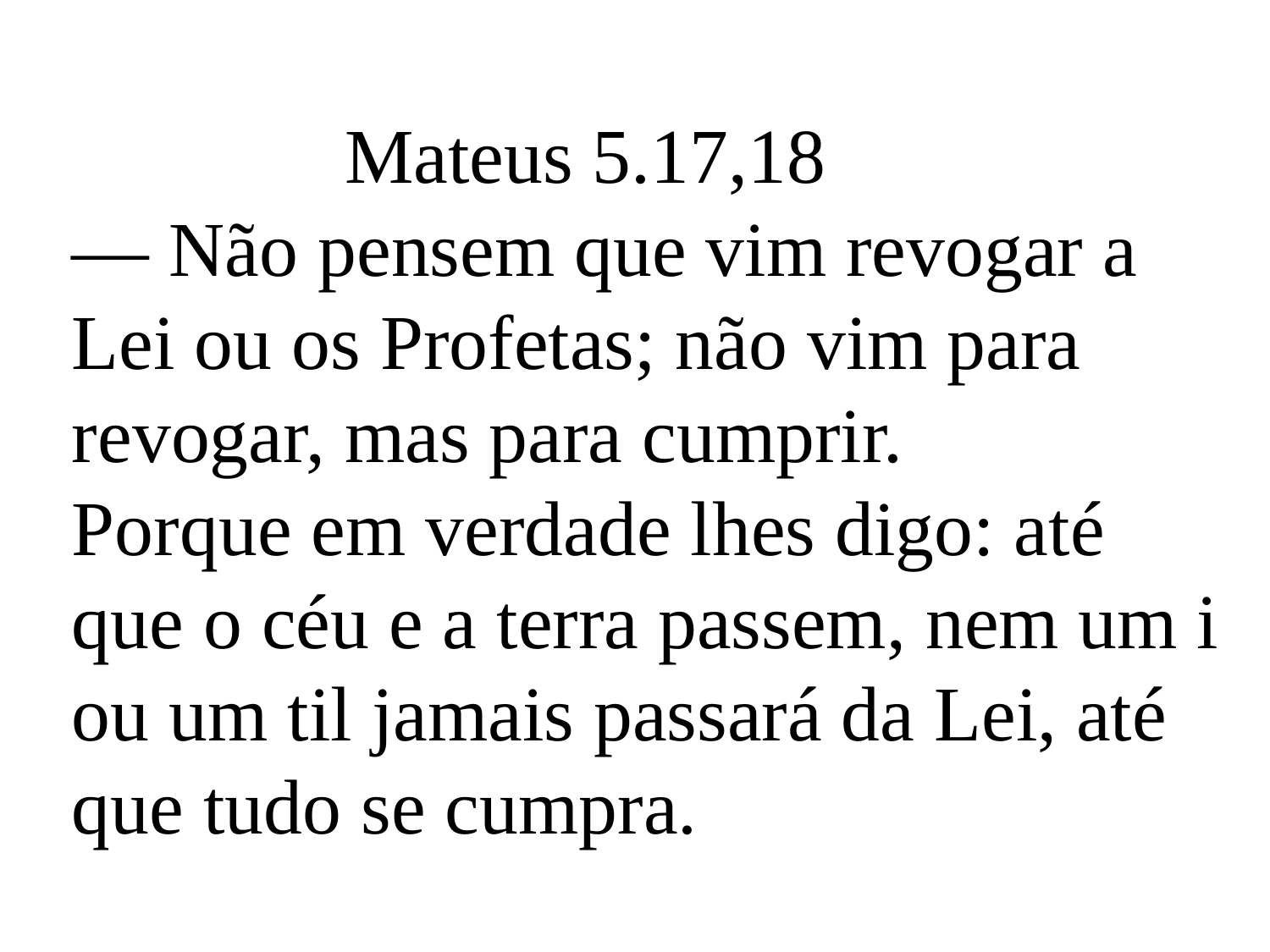

Mateus 5.17,18
— Não pensem que vim revogar a Lei ou os Profetas; não vim para revogar, mas para cumprir.
Porque em verdade lhes digo: até que o céu e a terra passem, nem um i ou um til jamais passará da Lei, até que tudo se cumpra.